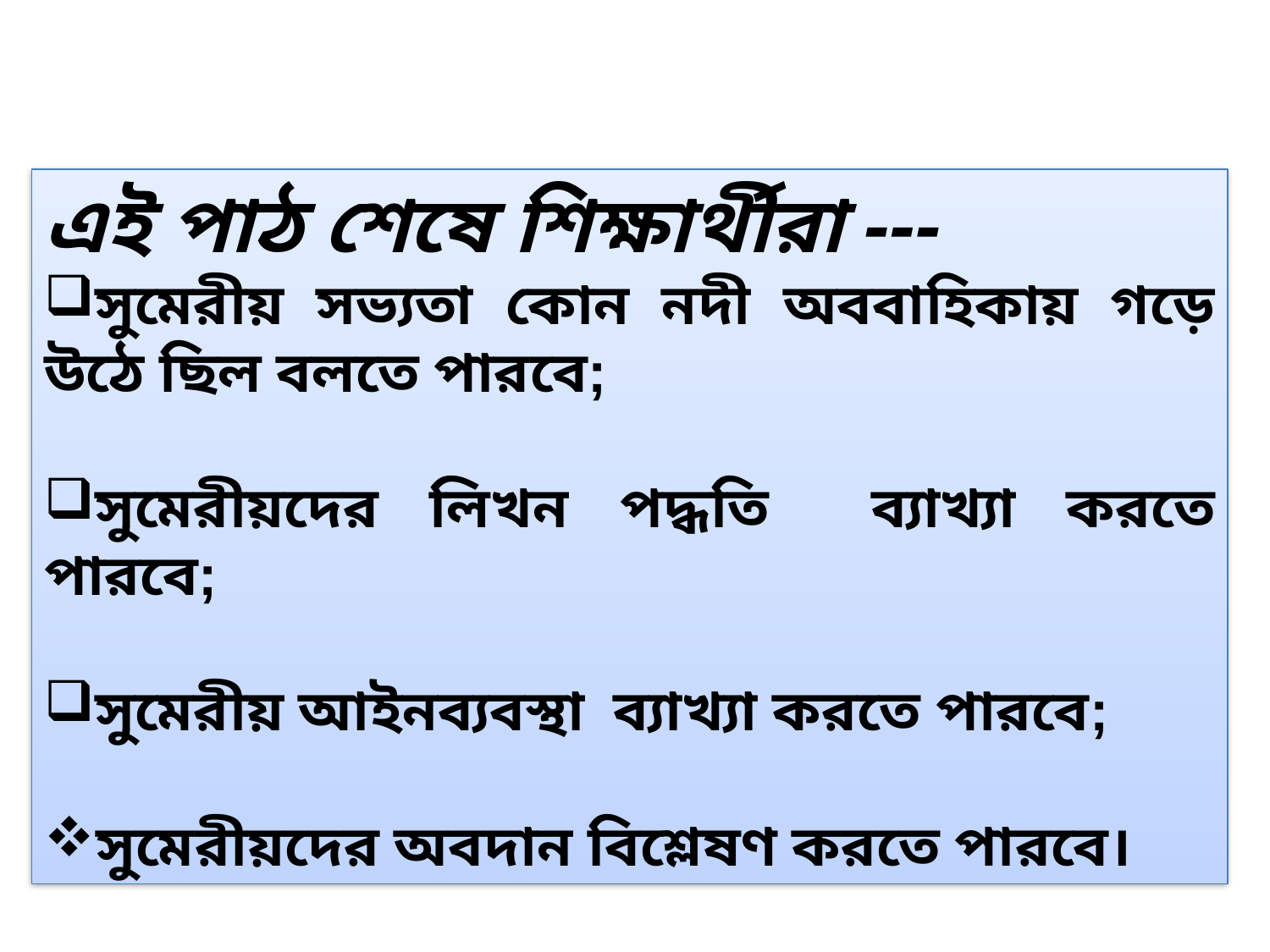

এই পাঠ শেষে শিক্ষার্থীরা ---
সুমেরীয় সভ্যতা কোন নদী অববাহিকায় গড়ে উঠে ছিল বলতে পারবে;

সুমেরীয়দের লিখন পদ্ধতি  ব্যাখ্যা করতে পারবে;

সুমেরীয় আইনব্যবস্থা  ব্যাখ্যা করতে পারবে;

সুমেরীয়দের অবদান বিশ্লেষণ করতে পারবে।